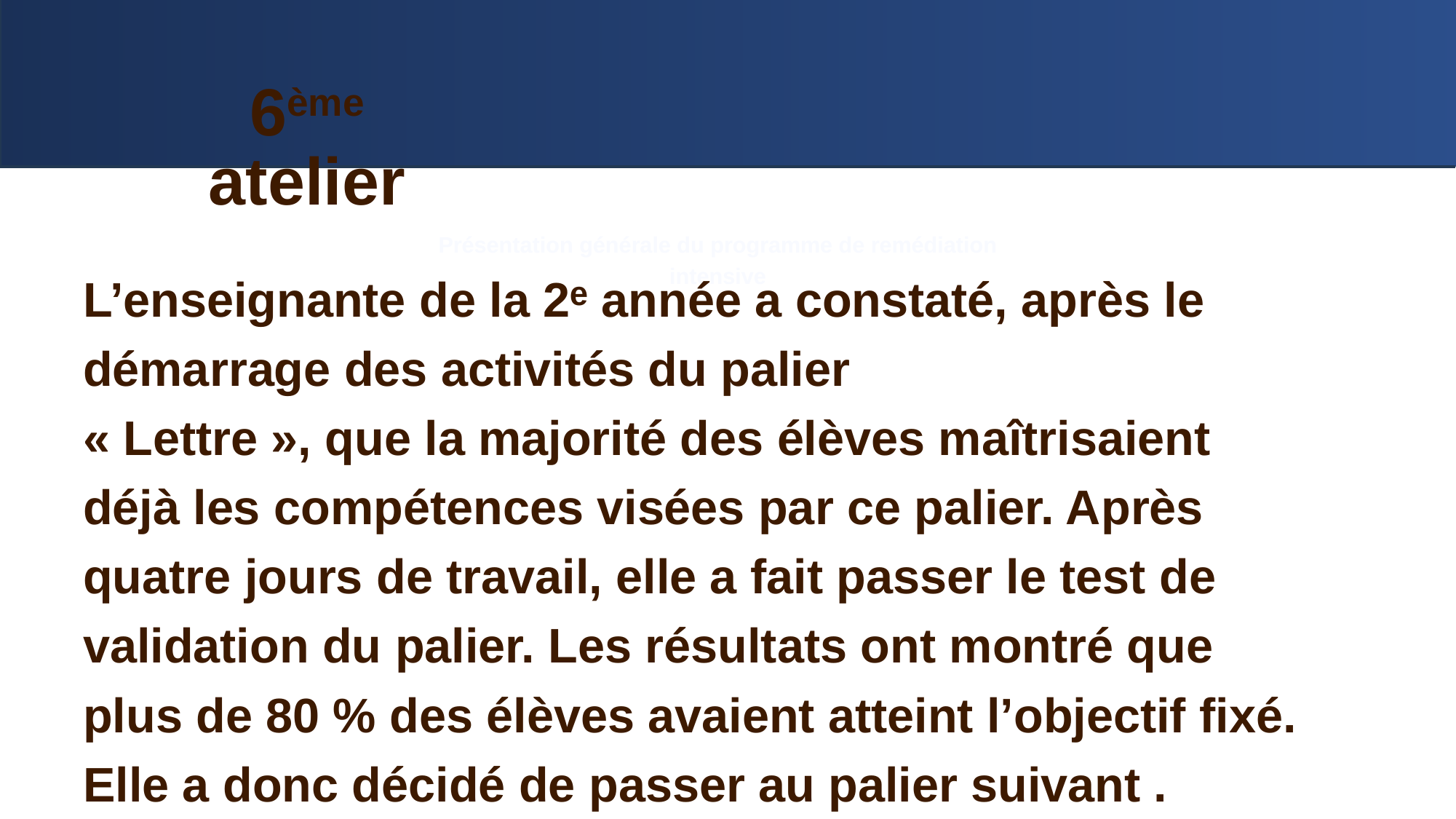

6ème atelier

Présentation générale du programme de remédiation intensive
L’enseignante de la 2ᵉ année a constaté, après le démarrage des activités du palier
« Lettre », que la majorité des élèves maîtrisaient déjà les compétences visées par ce palier. Après quatre jours de travail, elle a fait passer le test de validation du palier. Les résultats ont montré que plus de 80 % des élèves avaient atteint l’objectif fixé. Elle a donc décidé de passer au palier suivant .
L’enseignante a-t-elle agi correctement ? Justifiez votre réponse.
Quel est le processus de passation du test de français ?